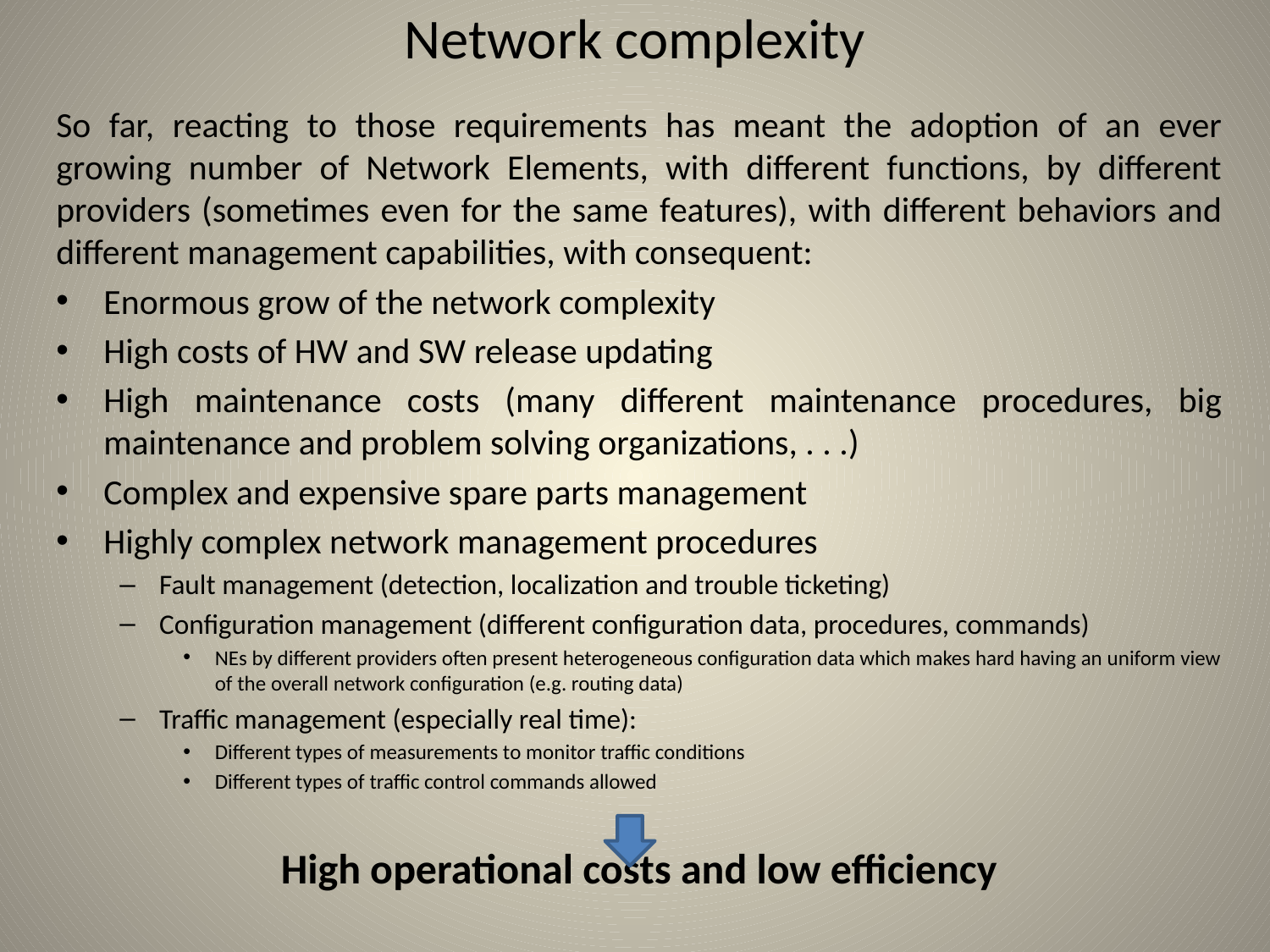

# Network complexity
So far, reacting to those requirements has meant the adoption of an ever growing number of Network Elements, with different functions, by different providers (sometimes even for the same features), with different behaviors and different management capabilities, with consequent:
Enormous grow of the network complexity
High costs of HW and SW release updating
High maintenance costs (many different maintenance procedures, big maintenance and problem solving organizations, . . .)
Complex and expensive spare parts management
Highly complex network management procedures
Fault management (detection, localization and trouble ticketing)
Configuration management (different configuration data, procedures, commands)
NEs by different providers often present heterogeneous configuration data which makes hard having an uniform view of the overall network configuration (e.g. routing data)
Traffic management (especially real time):
Different types of measurements to monitor traffic conditions
Different types of traffic control commands allowed

High operational costs and low efficiency